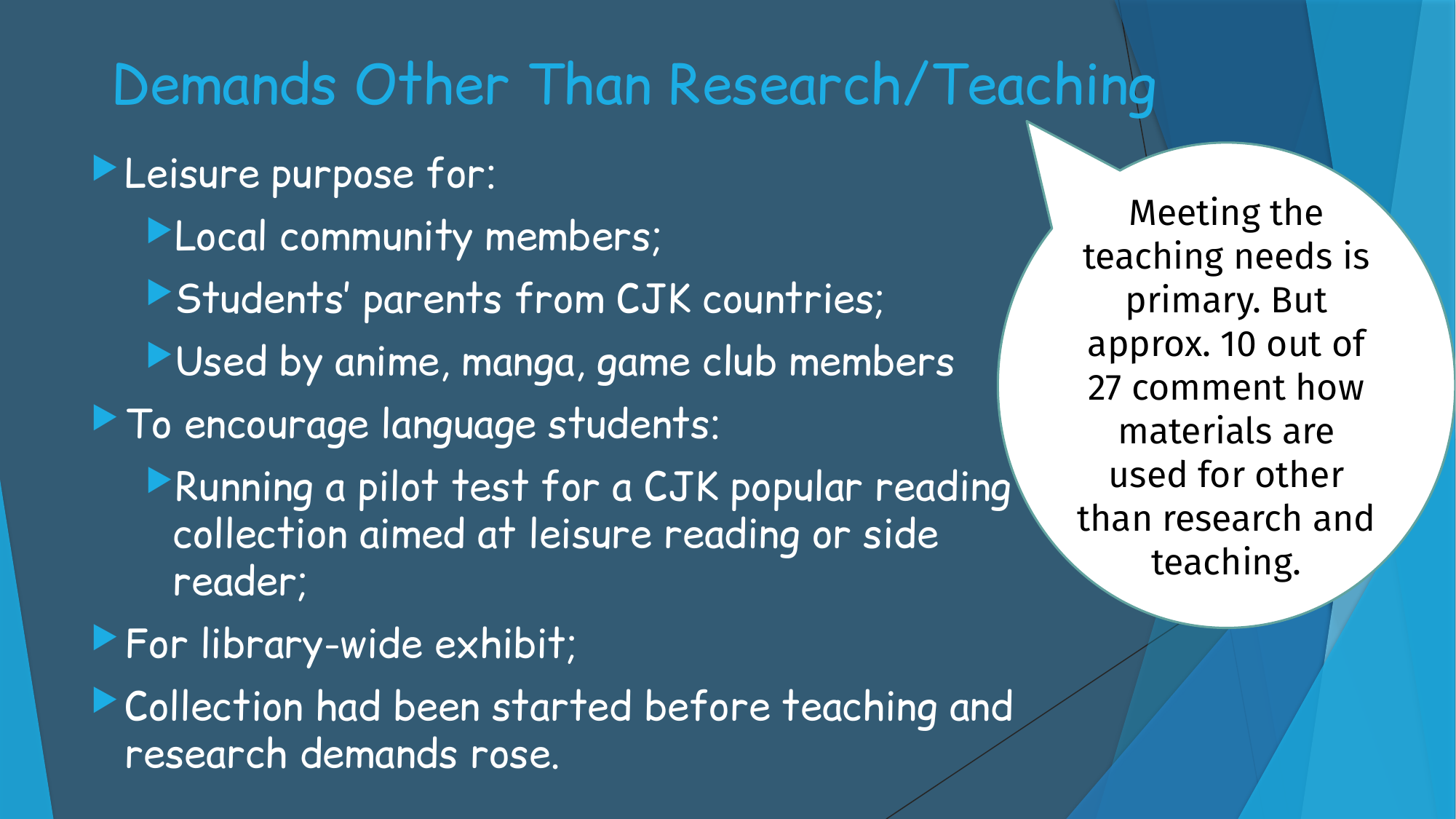

# Demands Other Than Research/Teaching
Leisure purpose for:
Local community members;
Students’ parents from CJK countries;
Used by anime, manga, game club members
To encourage language students:
Running a pilot test for a CJK popular reading collection aimed at leisure reading or side reader;
For library-wide exhibit;
Collection had been started before teaching and research demands rose.

Meeting the teaching needs is primary. But approx. 10 out of 27 comment how materials are used for other than research and teaching.